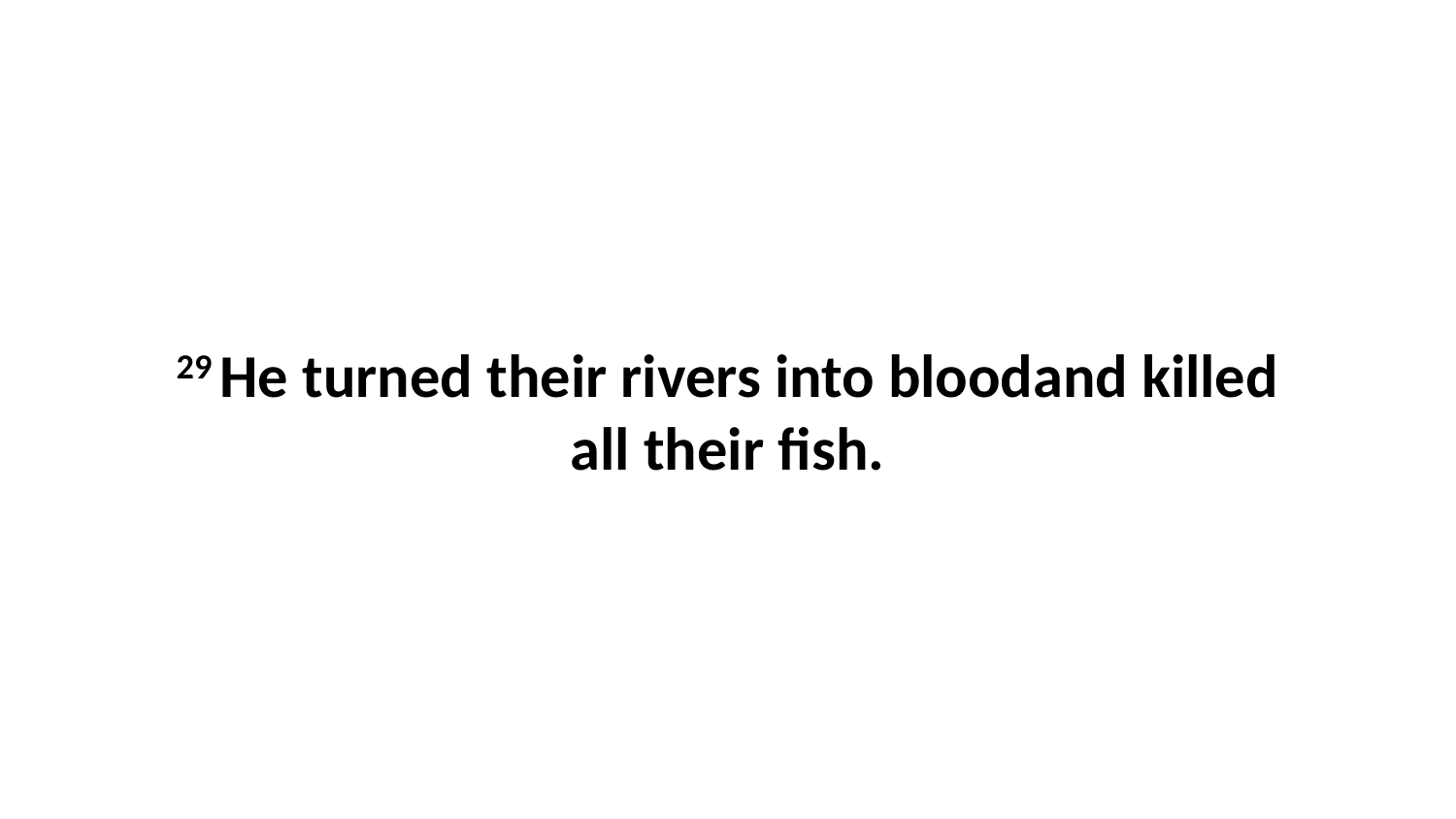

29 He turned their rivers into bloodand killed all their fish.